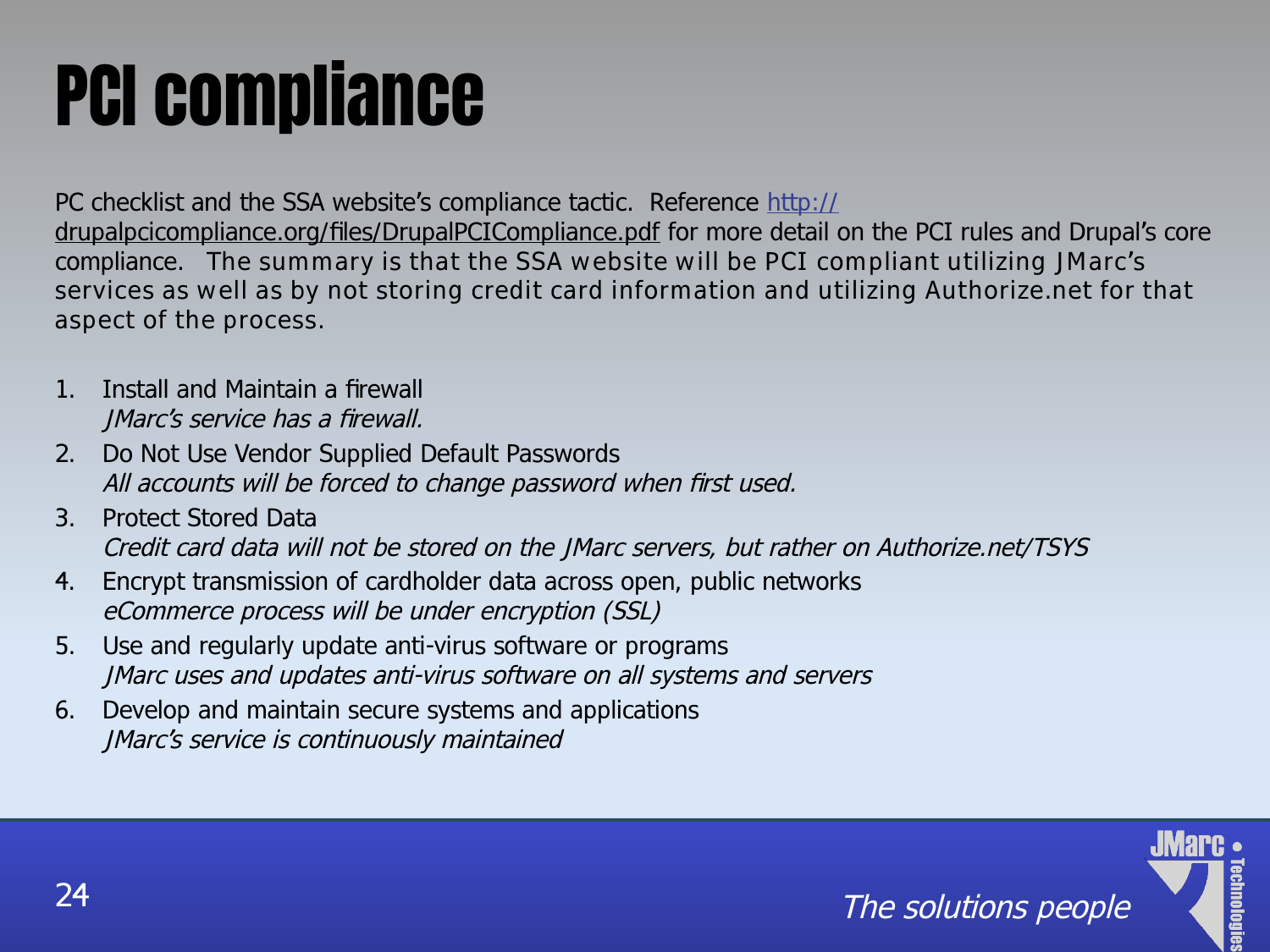

# PCI compliance

PC checklist and the SSA website’s compliance tactic.  Reference http://drupalpcicompliance.org/files/DrupalPCICompliance.pdf for more detail on the PCI rules and Drupal’s core compliance.   The summary is that the SSA website will be PCI compliant utilizing JMarc’s services as well as by not storing credit card information and utilizing Authorize.net for that aspect of the process.

Install and Maintain a firewall
JMarc’s service has a firewall.
Do Not Use Vendor Supplied Default Passwords
All accounts will be forced to change password when first used.
Protect Stored Data
Credit card data will not be stored on the JMarc servers, but rather on Authorize.net/TSYS
Encrypt transmission of cardholder data across open, public networks
eCommerce process will be under encryption (SSL)
Use and regularly update anti-virus software or programs
JMarc uses and updates anti-virus software on all systems and servers
Develop and maintain secure systems and applications
JMarc’s service is continuously maintained

24